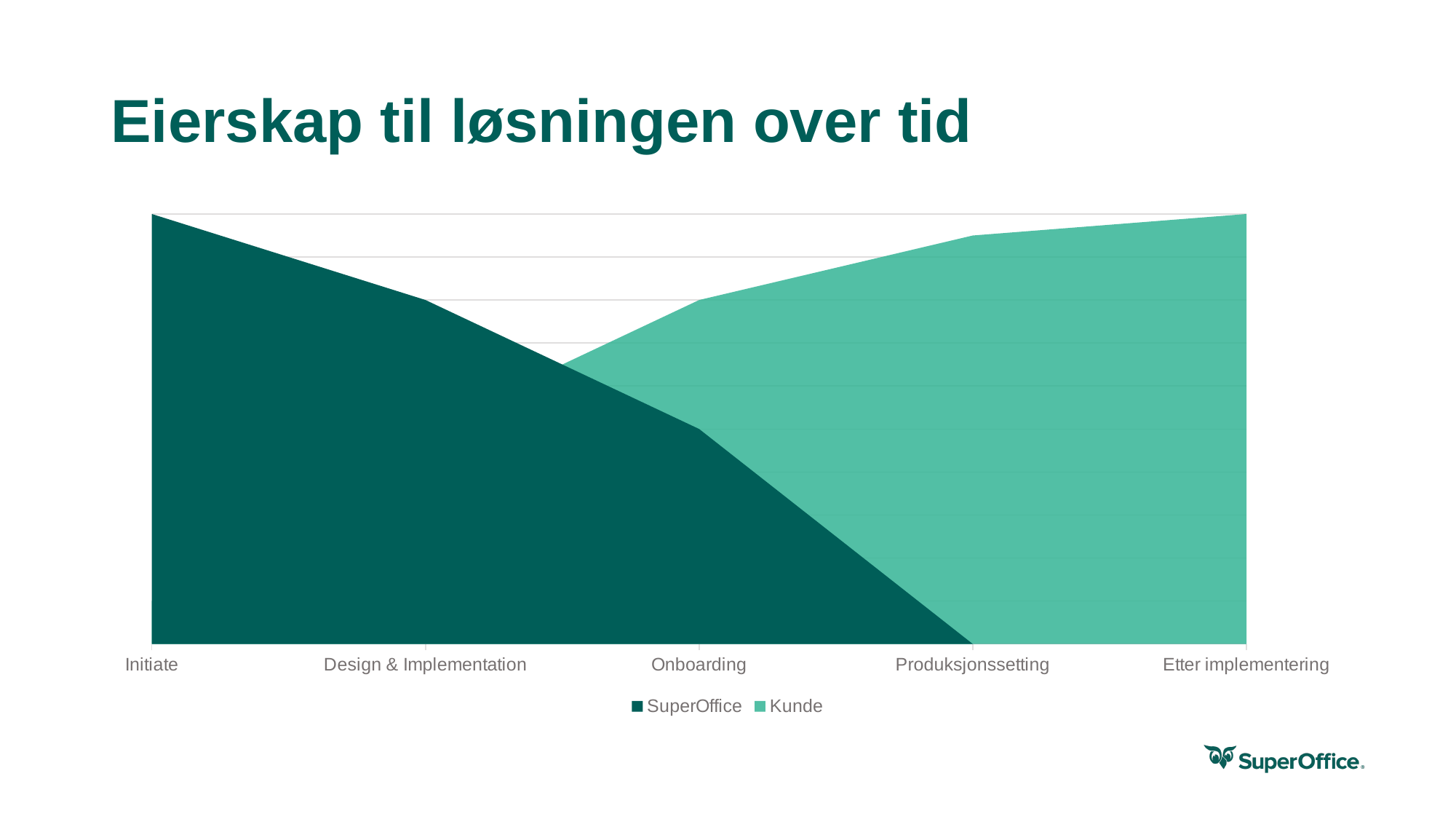

Eierskap til løsningen over tid

### Chart

| Category | SuperOffice | Kunde |
|---|---|---|
| Initiate | 100.0 | 10.0 |
| Design & Implementation | 80.0 | 50.0 |
| Onboarding | 50.0 | 80.0 |
| Produksjonssetting | 0.0 | 95.0 |
| Etter implementering | 0.0 | 100.0 |